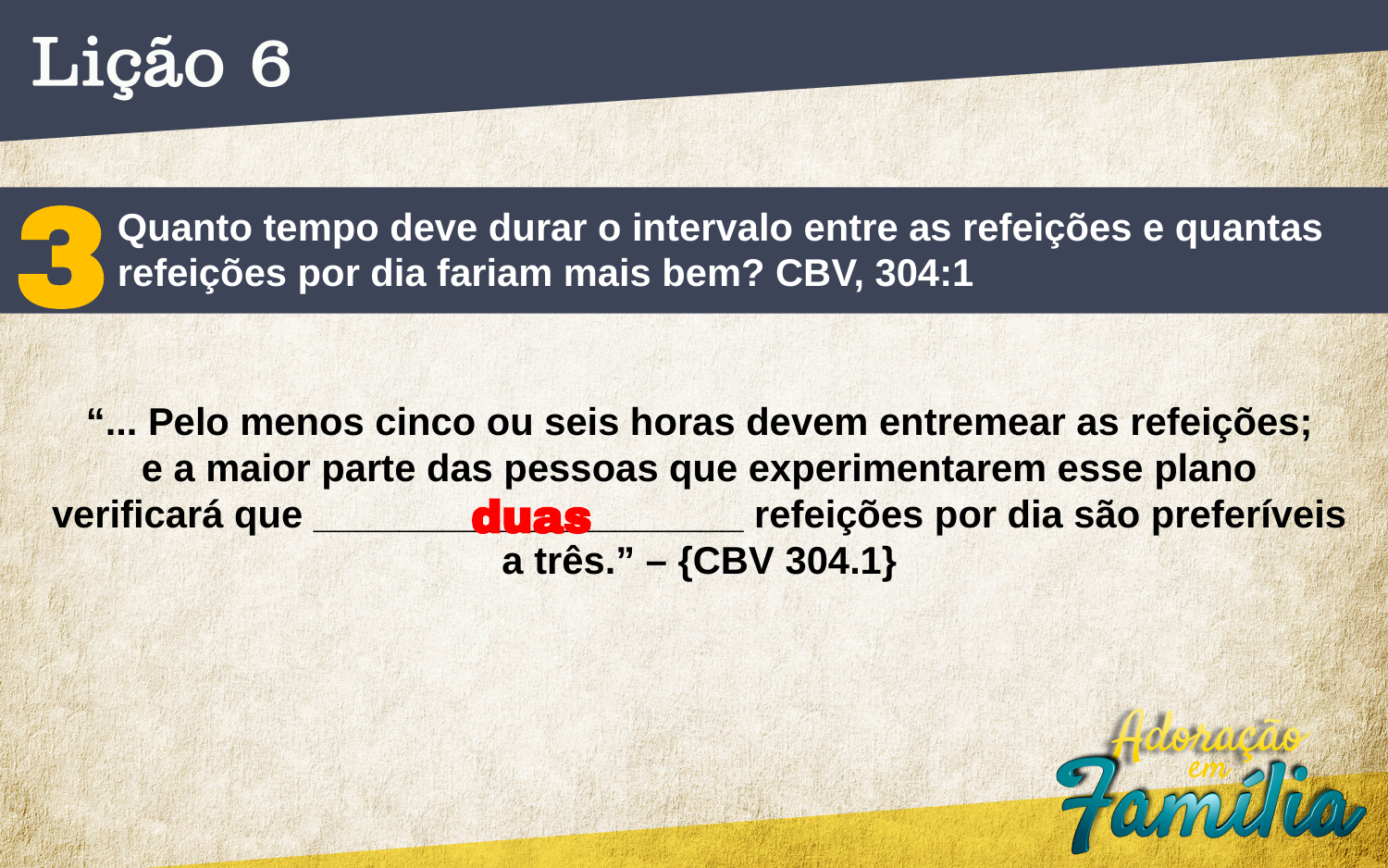

3

Quanto tempo deve durar o intervalo entre as refeições e quantas
refeições por dia fariam mais bem? CBV, 304:1
“... Pelo menos cinco ou seis horas devem entremear as refeições;
e a maior parte das pessoas que experimentarem esse plano
verificará que ____________________ refeições por dia são preferíveis
a três.” – {CBV 304.1}
duas